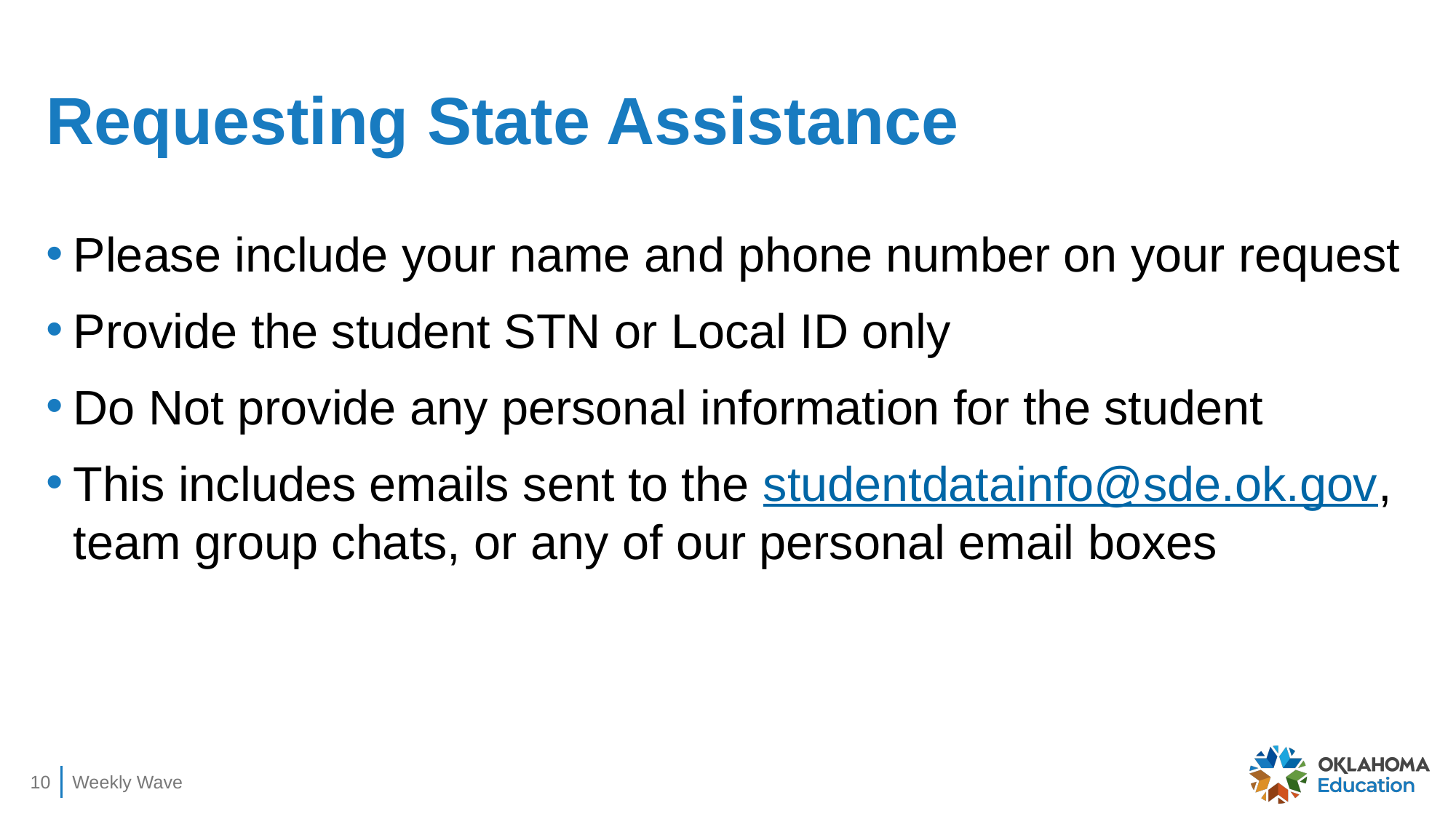

# Requesting State Assistance
Please include your name and phone number on your request
Provide the student STN or Local ID only
Do Not provide any personal information for the student
This includes emails sent to the studentdatainfo@sde.ok.gov, team group chats, or any of our personal email boxes

10
Weekly Wave